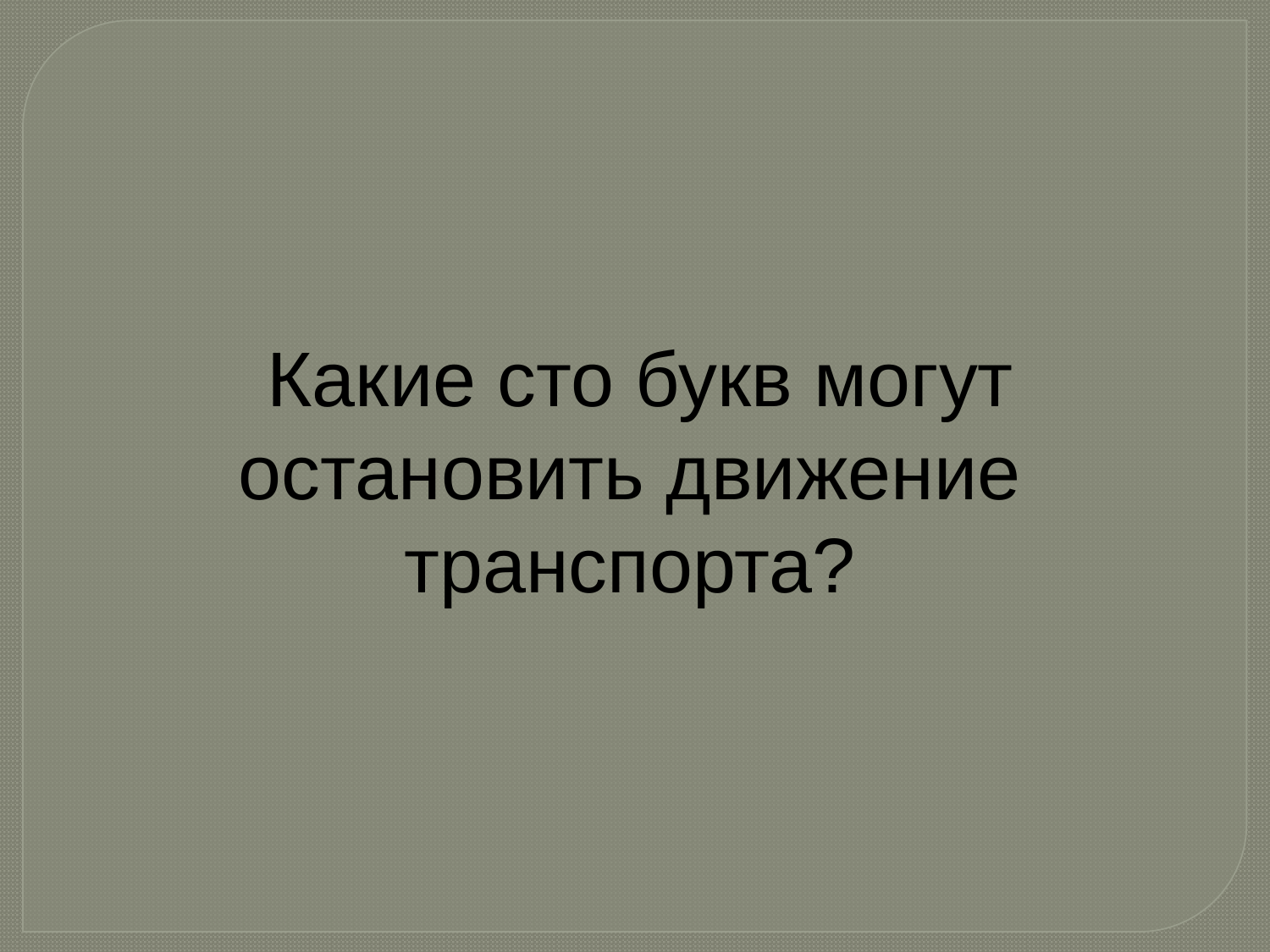

Какие сто букв могут остановить движение транспорта?